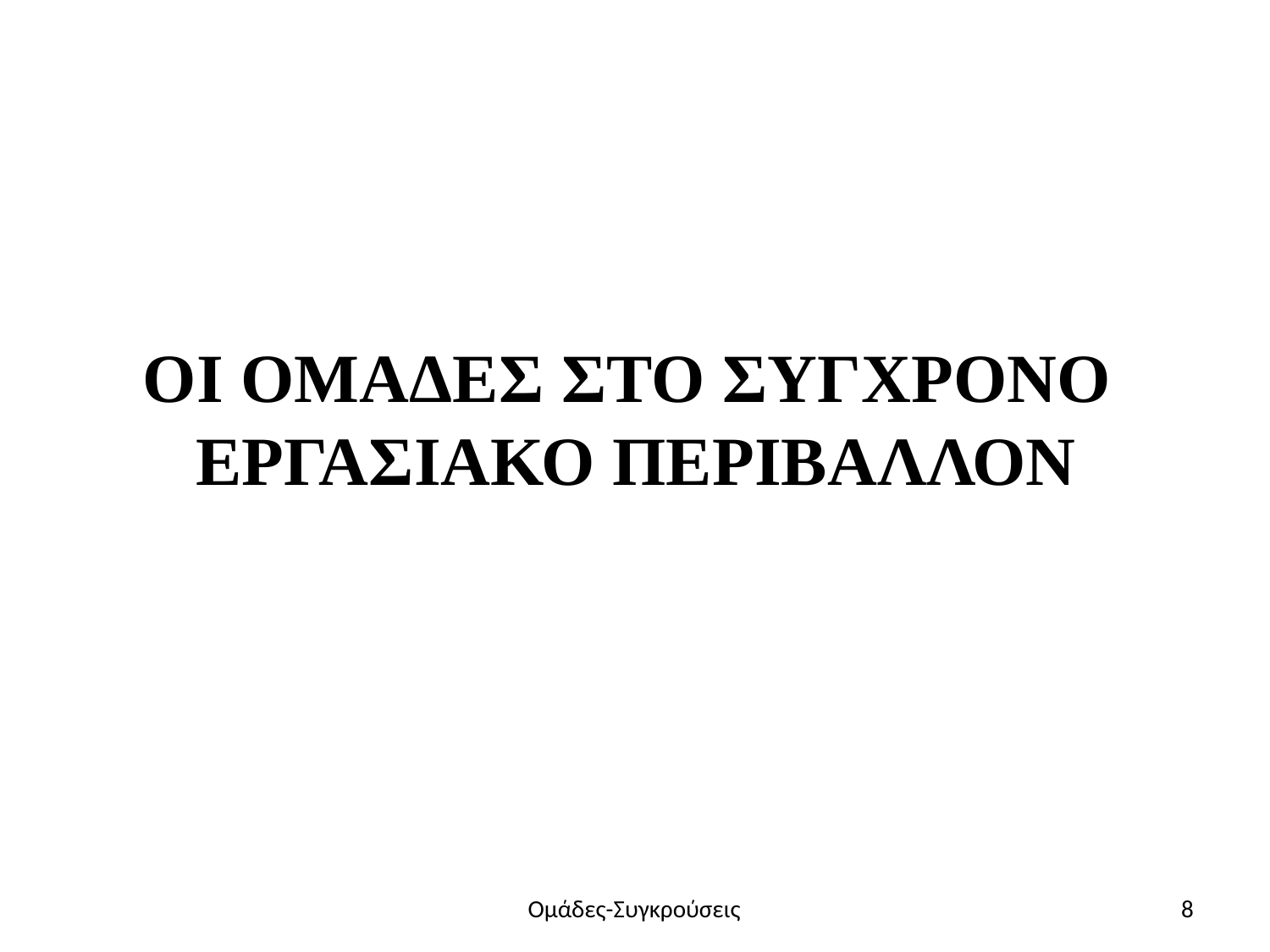

# ΟΙ ΟΜΑΔΕΣ ΣΤΟ ΣΥΓΧΡΟΝΟ ΕΡΓΑΣΙΑΚΟ ΠΕΡΙΒΑΛΛΟΝ
Ομάδες-Συγκρούσεις
8